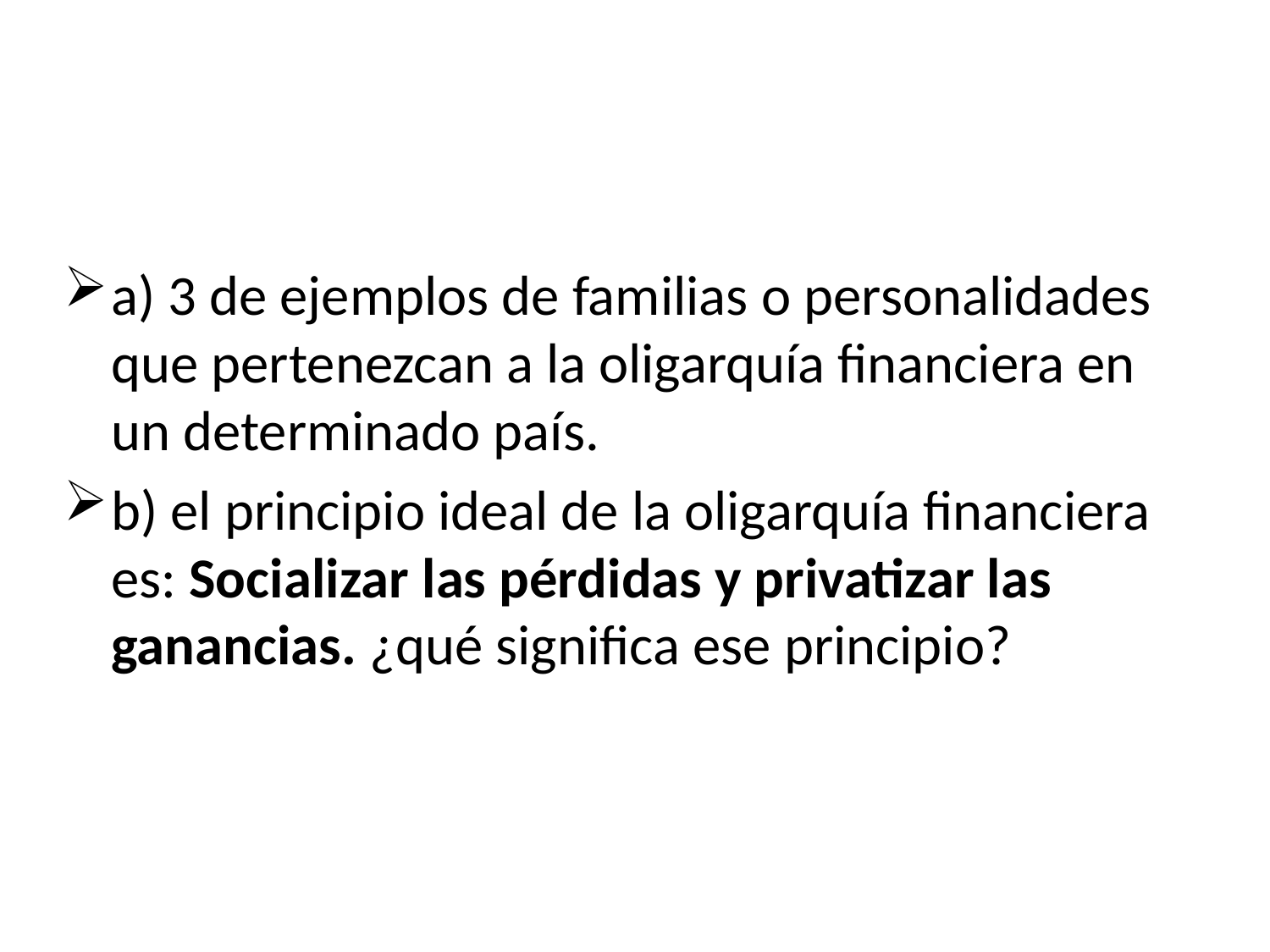

#
a) 3 de ejemplos de familias o personalidades que pertenezcan a la oligarquía financiera en un determinado país.
b) el principio ideal de la oligarquía financiera es: Socializar las pérdidas y privatizar las ganancias. ¿qué significa ese principio?